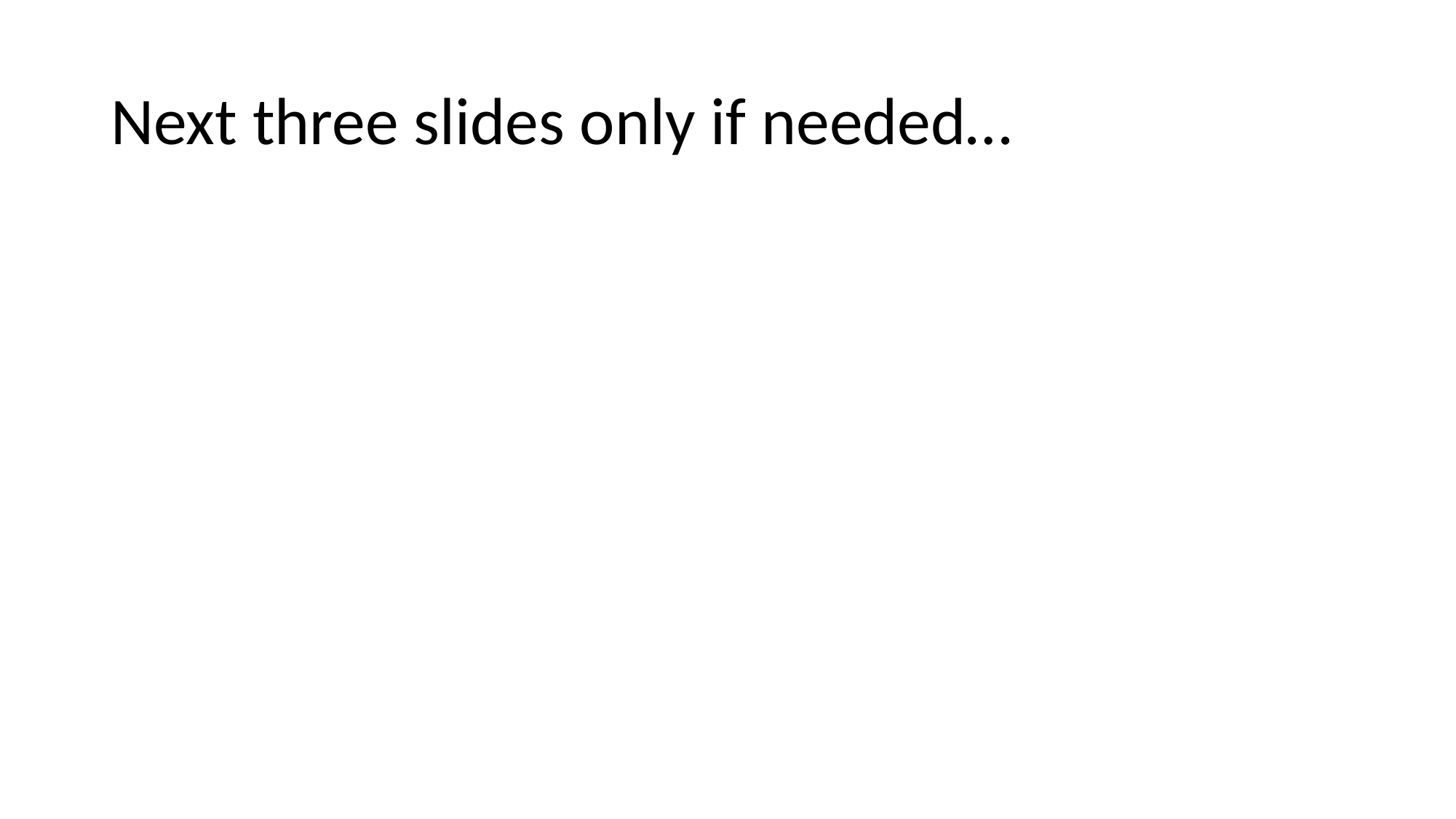

# Next three slides only if needed…